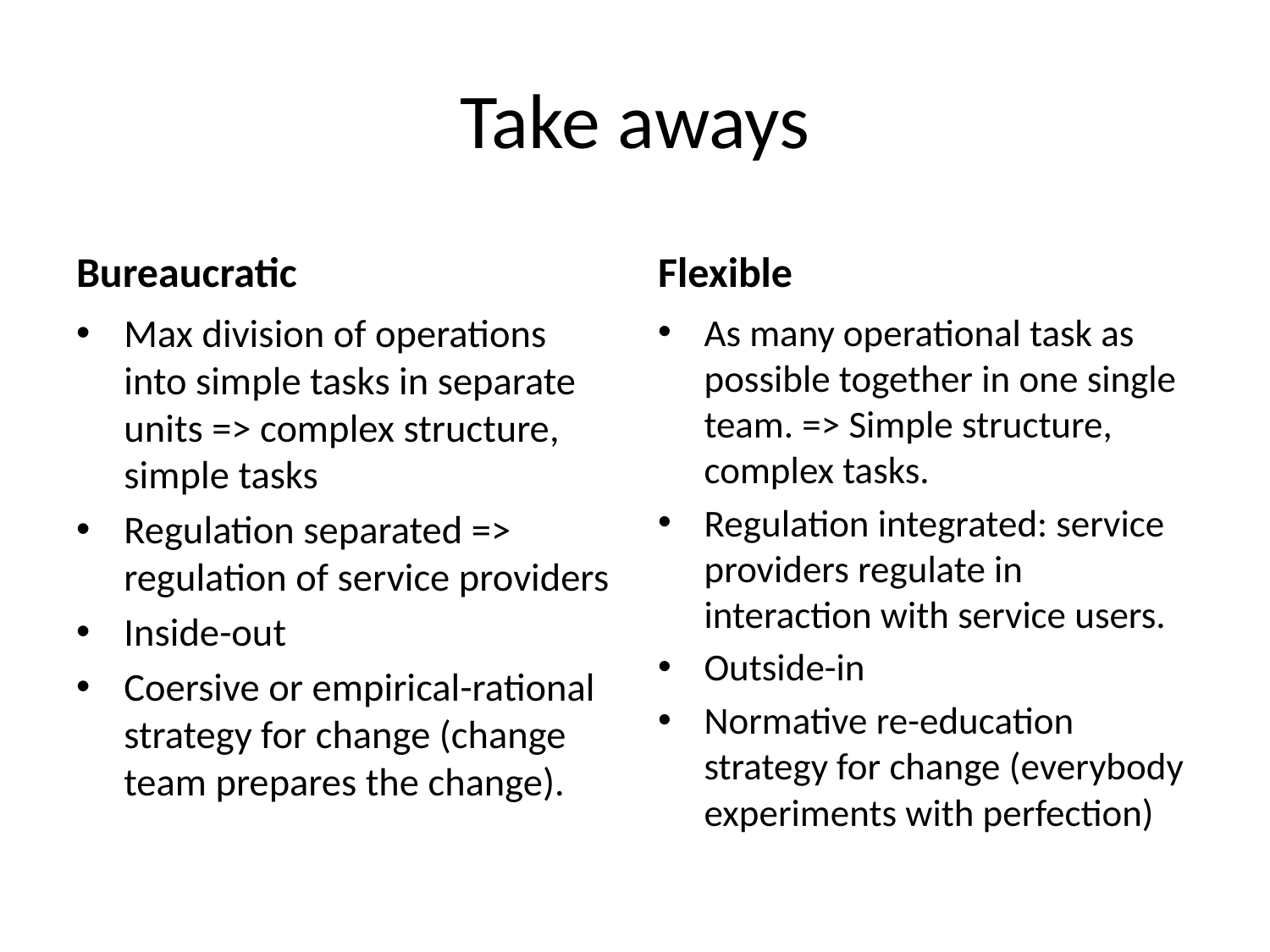

# Take aways
Bureaucratic
Flexible
Max division of operations into simple tasks in separate units => complex structure, simple tasks
Regulation separated => regulation of service providers
Inside-out
Coersive or empirical-rational strategy for change (change team prepares the change).
As many operational task as possible together in one single team. => Simple structure, complex tasks.
Regulation integrated: service providers regulate in interaction with service users.
Outside-in
Normative re-education strategy for change (everybody experiments with perfection)